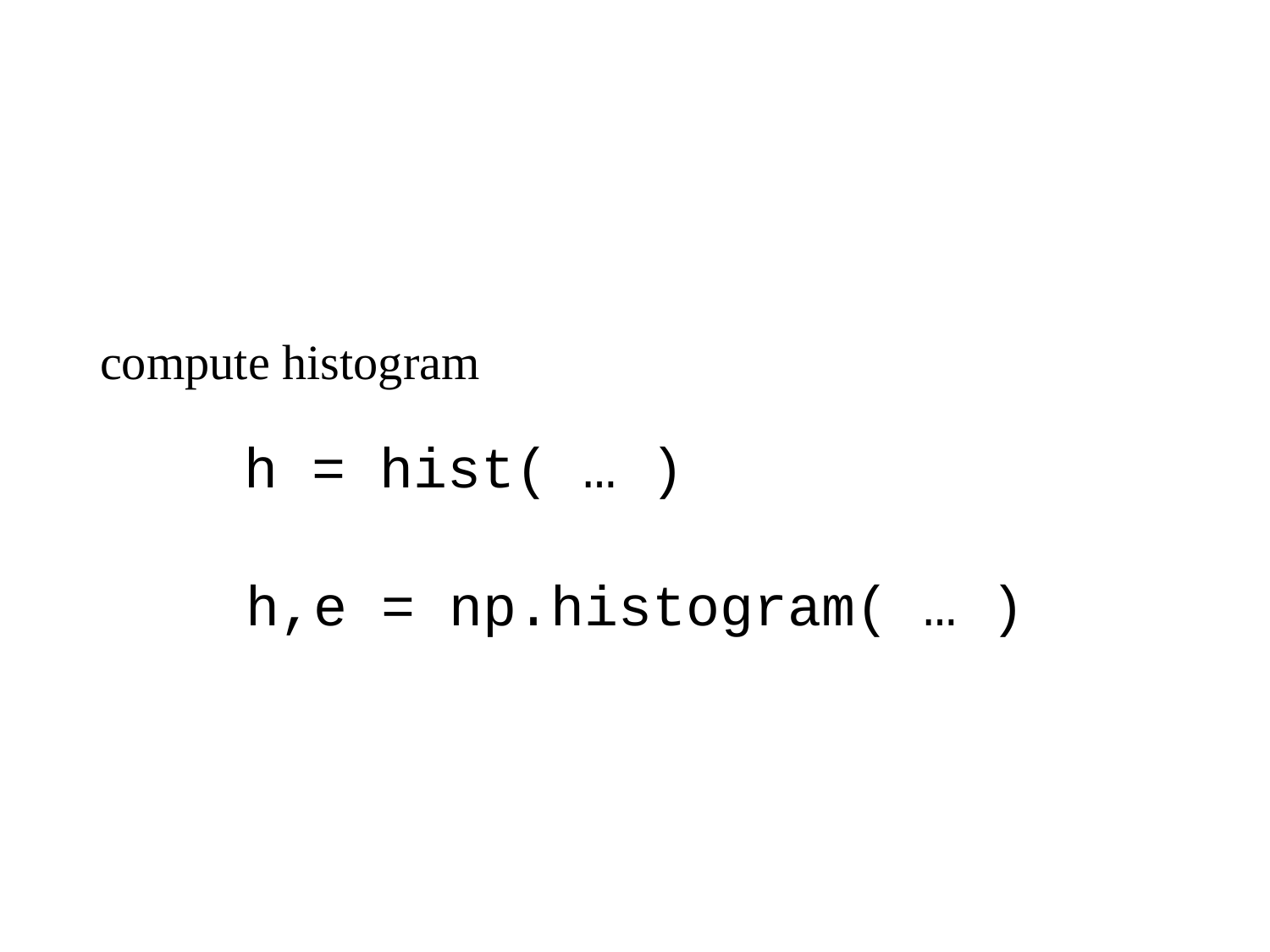

compute histogram
h = hist( … )
h,e = np.histogram( … )